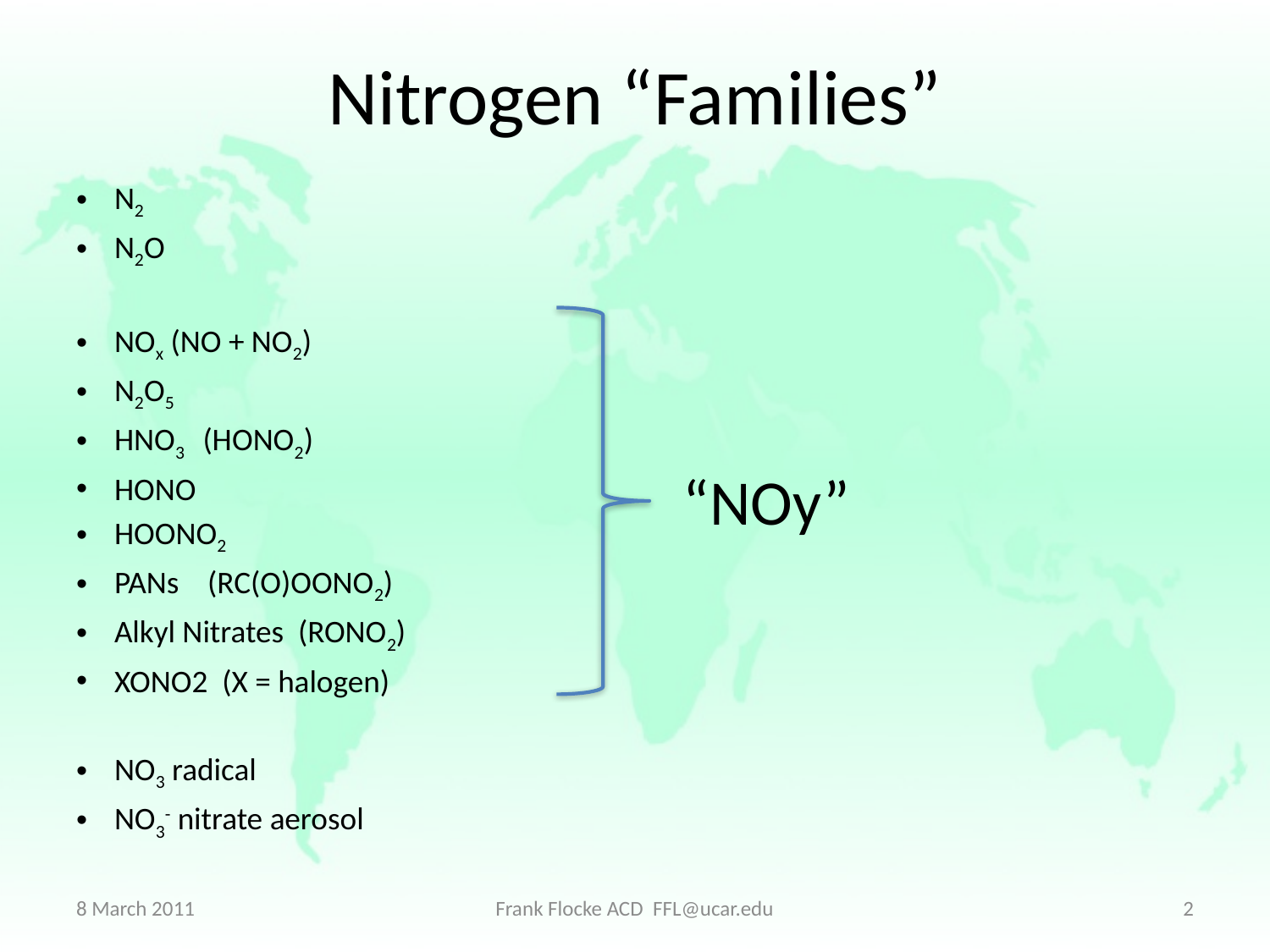

# Nitrogen “Families”
N2
N2O

NOx (NO + NO2)
N2O5
HNO3   (HONO2)
HONO
HOONO2
PANs    (RC(O)OONO2)
Alkyl Nitrates  (RONO2)
XONO2  (X = halogen)

NO3 radical
NO3- nitrate aerosol

“NOy”
8 March 2011
Frank Flocke ACD  FFL@ucar.edu
2